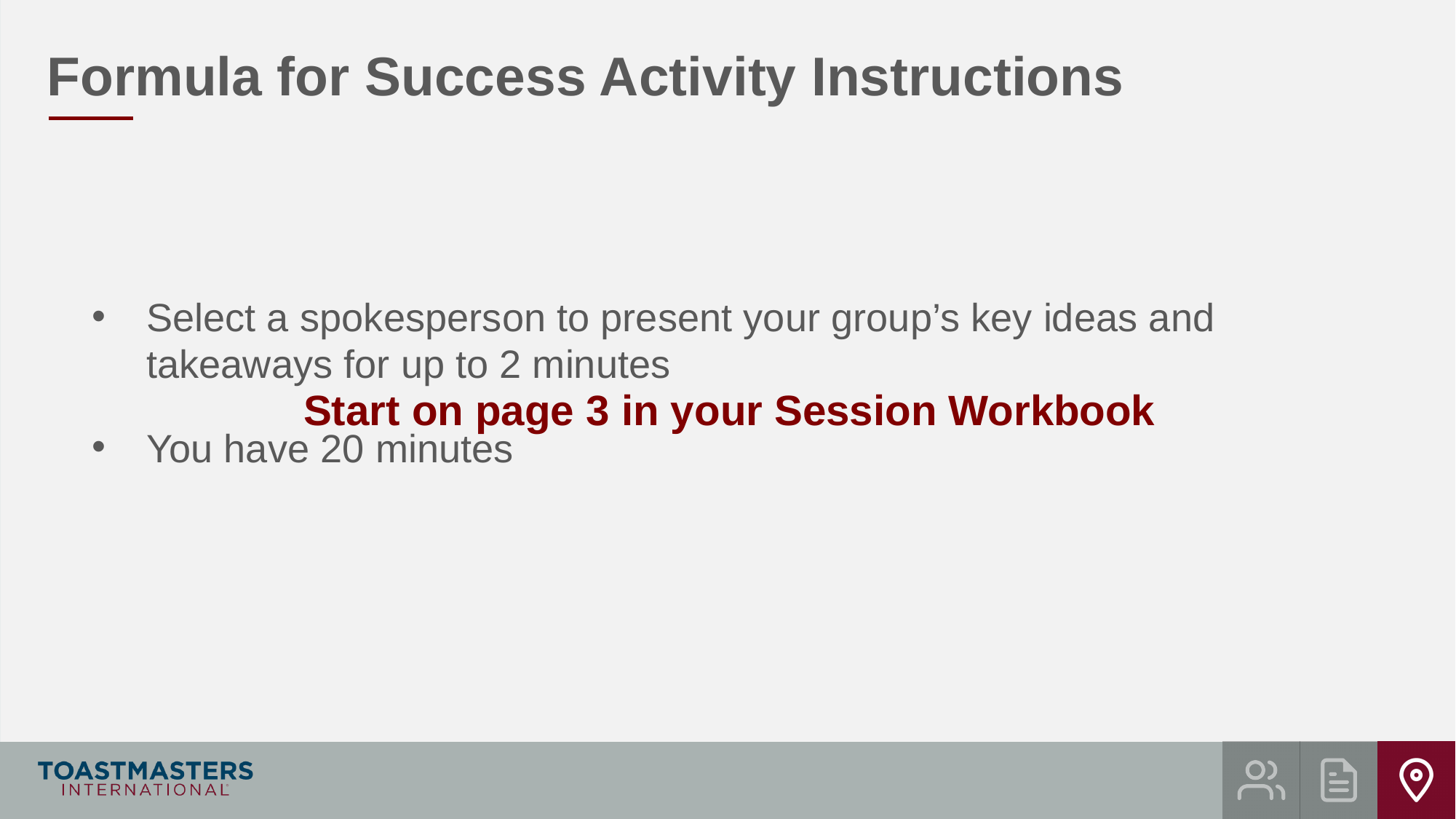

Formula for Success Activity Instructions
Select a spokesperson to present your group’s key ideas and takeaways for up to 2 minutes
You have 20 minutes
Start on page 3 in your Session Workbook